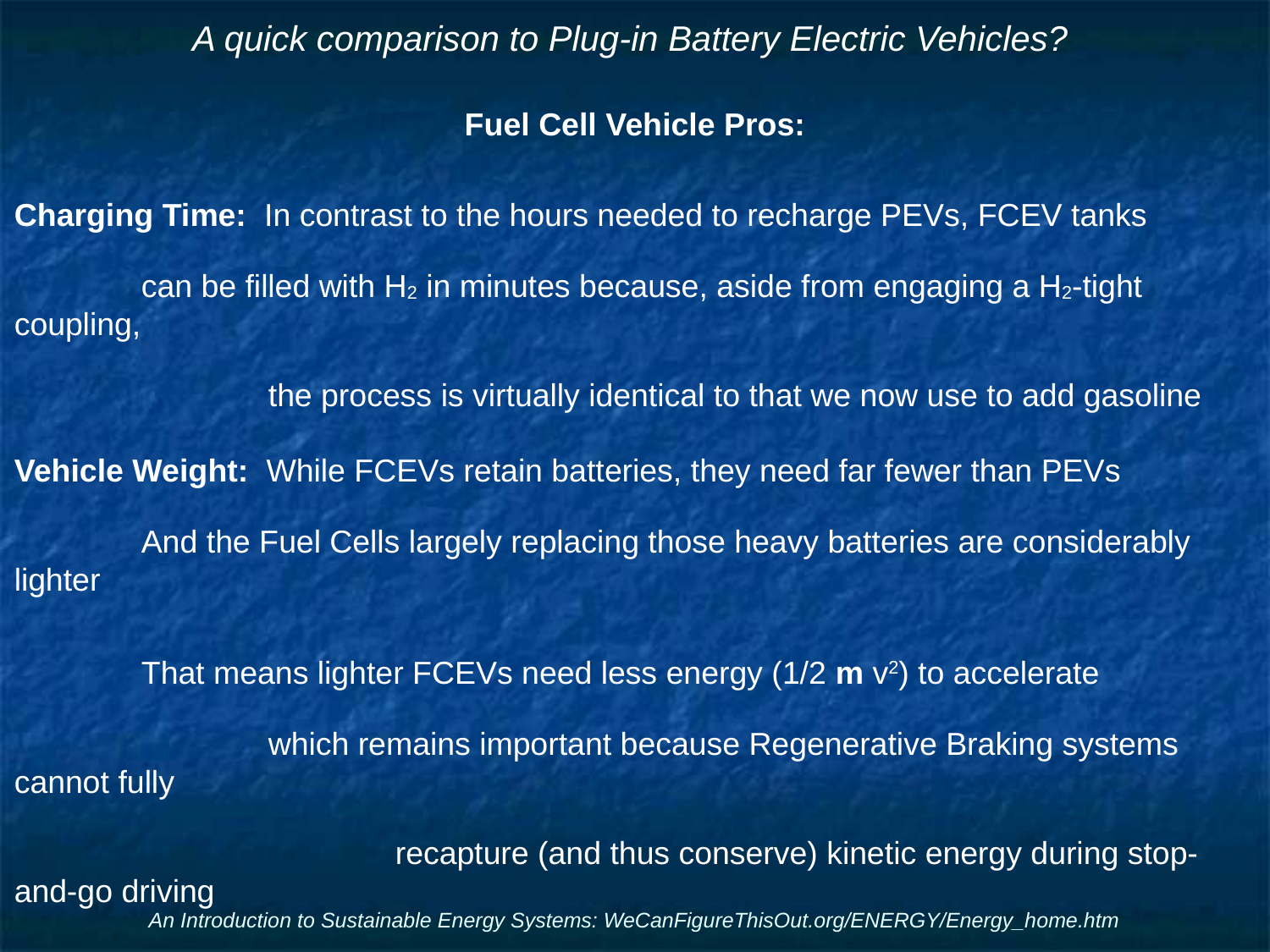

# A quick comparison to Plug-in Battery Electric Vehicles?
Fuel Cell Vehicle Pros:

Charging Time:  In contrast to the hours needed to recharge PEVs, FCEV tanks

	can be filled with H2 in minutes because, aside from engaging a H2-tight coupling,

		the process is virtually identical to that we now use to add gasoline

Vehicle Weight:  While FCEVs retain batteries, they need far fewer than PEVs

	And the Fuel Cells largely replacing those heavy batteries are considerably lighter

	That means lighter FCEVs need less energy (1/2 m v2) to accelerate

		which remains important because Regenerative Braking systems cannot fully

			recapture (and thus conserve) kinetic energy during stop-and-go driving
An Introduction to Sustainable Energy Systems: WeCanFigureThisOut.org/ENERGY/Energy_home.htm